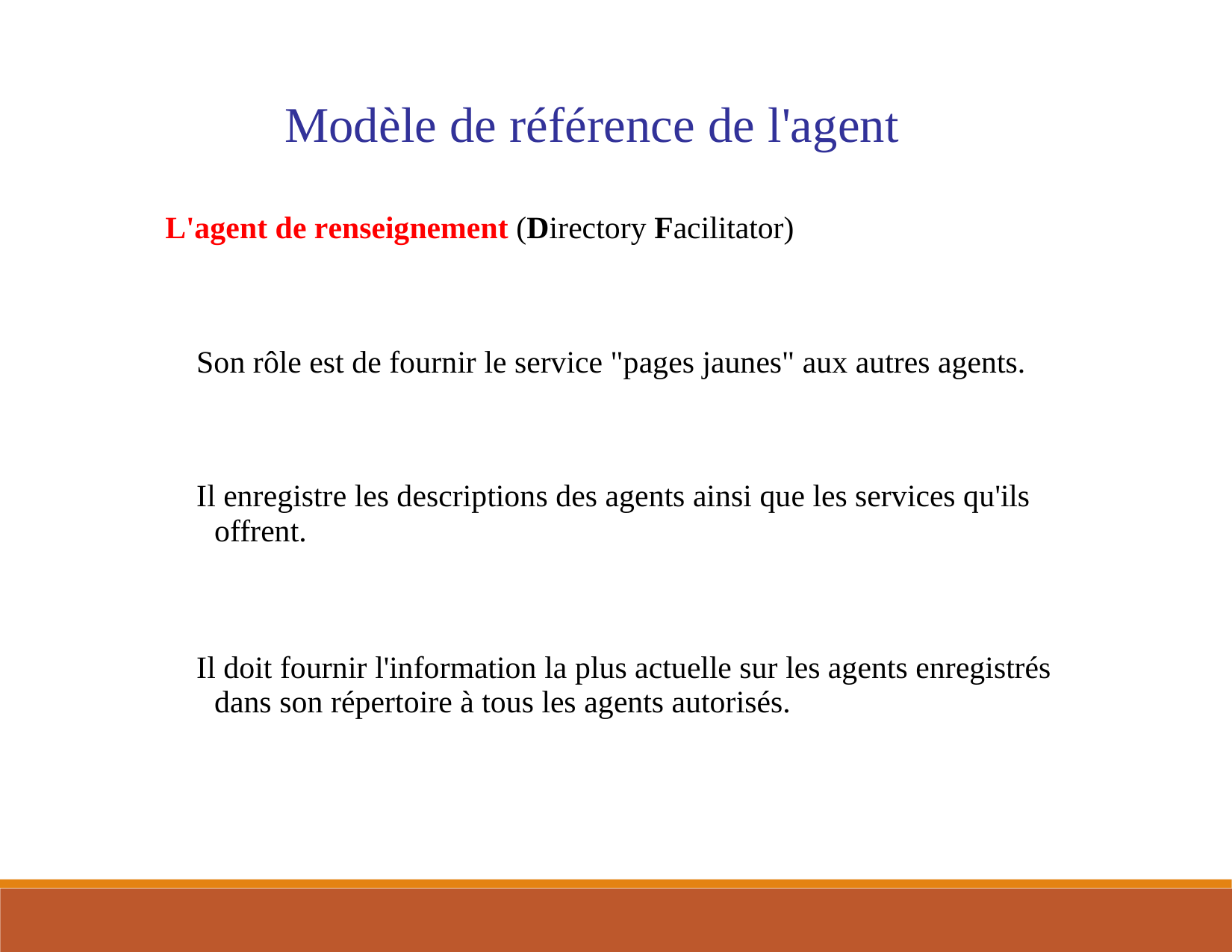

Modèle de référence de l'agent

L'agent de renseignement (Directory Facilitator)
  Son rôle est de fournir le service "pages jaunes" aux autres agents.
  Il enregistre les descriptions des agents ainsi que les services qu'ils
offrent.
  Il doit fournir l'information la plus actuelle sur les agents enregistrés
dans son répertoire à tous les agents autorisés.